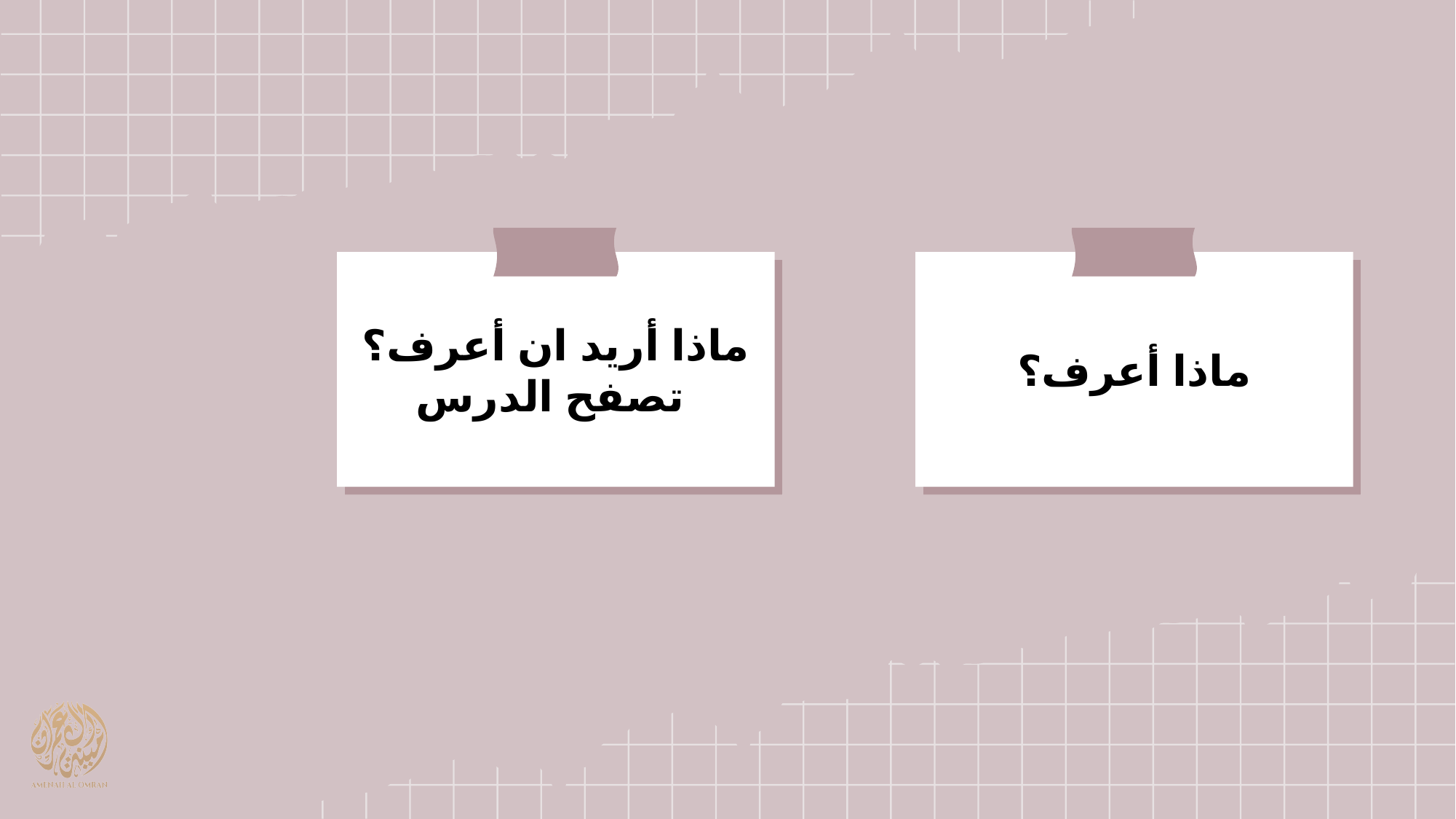

ماذا أريد ان أعرف؟
تصفح الدرس
ماذا أعرف؟